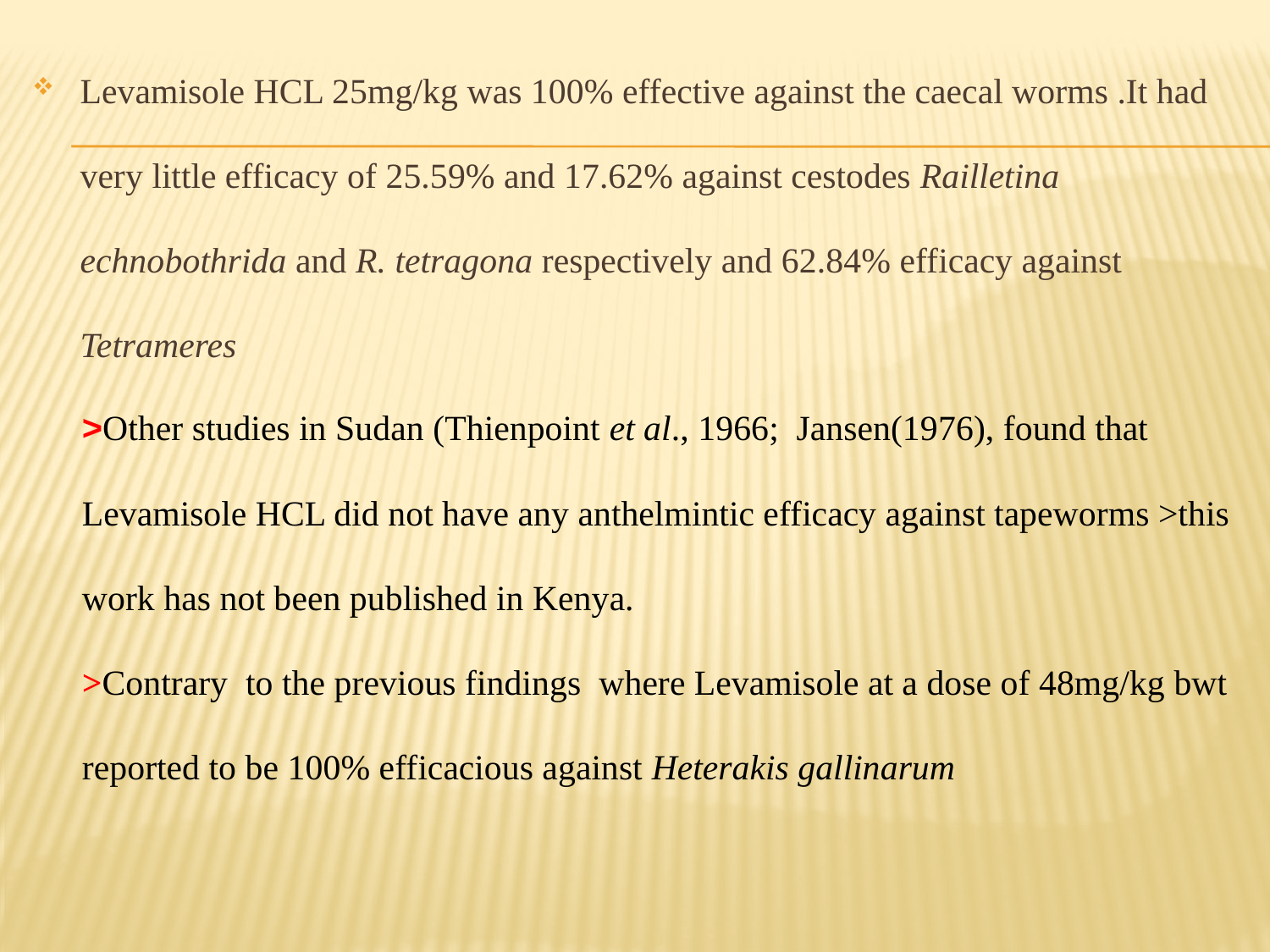

Levamisole HCL 25mg/kg was 100% effective against the caecal worms .It had very little efficacy of 25.59% and 17.62% against cestodes Railletina echnobothrida and R. tetragona respectively and 62.84% efficacy against Tetrameres

>Other studies in Sudan (Thienpoint et al., 1966;  Jansen(1976), found that Levamisole HCL did not have any anthelmintic efficacy against tapeworms >this work has not been published in Kenya.
>Contrary  to the previous findings  where Levamisole at a dose of 48mg/kg bwt reported to be 100% efficacious against Heterakis gallinarum